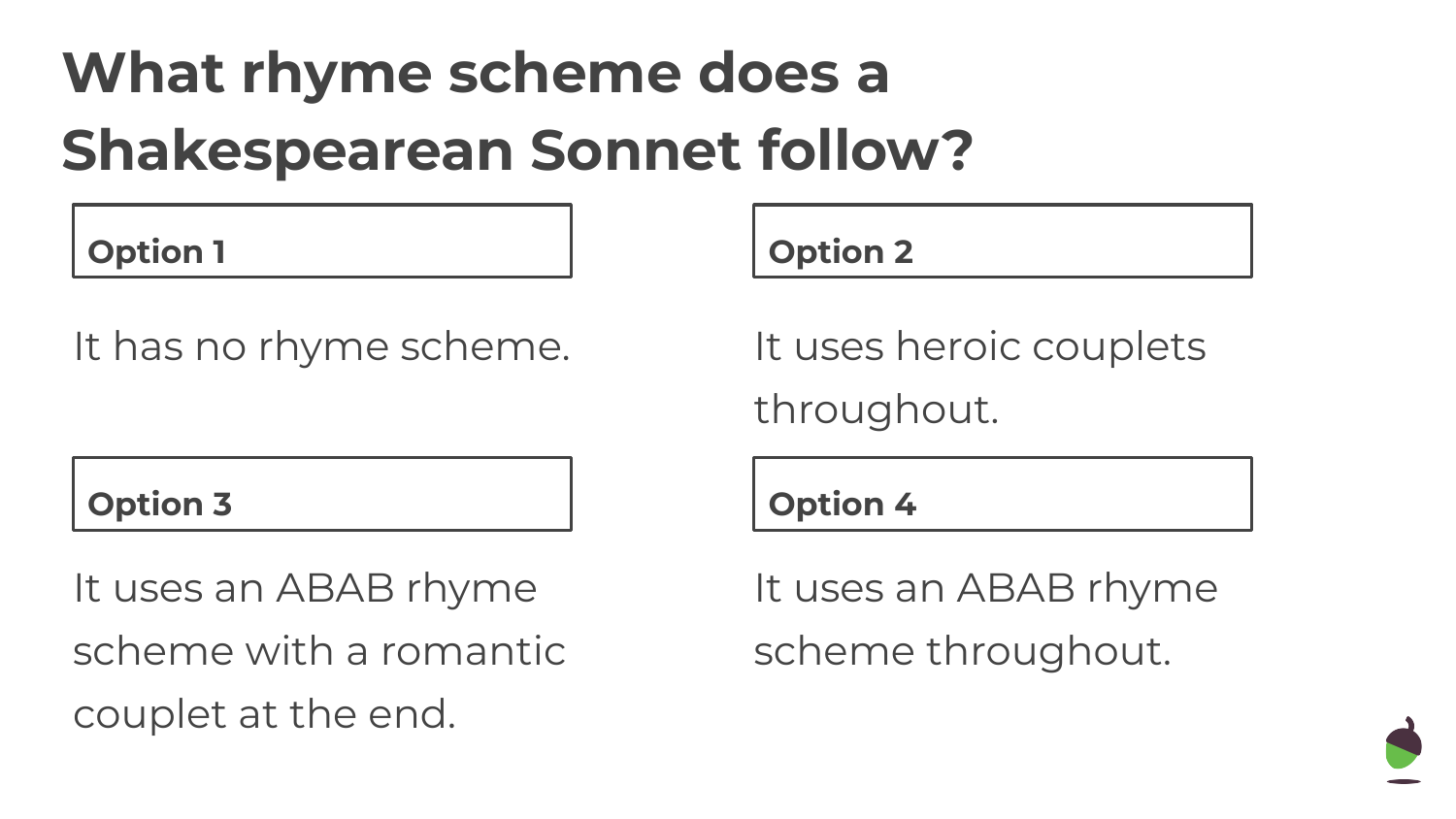

# What rhyme scheme does a Shakespearean Sonnet follow?
Option 1
Option 2
It has no rhyme scheme.
It uses heroic couplets throughout.
Option 3
Option 4
It uses an ABAB rhyme scheme with a romantic couplet at the end.
It uses an ABAB rhyme scheme throughout.
3